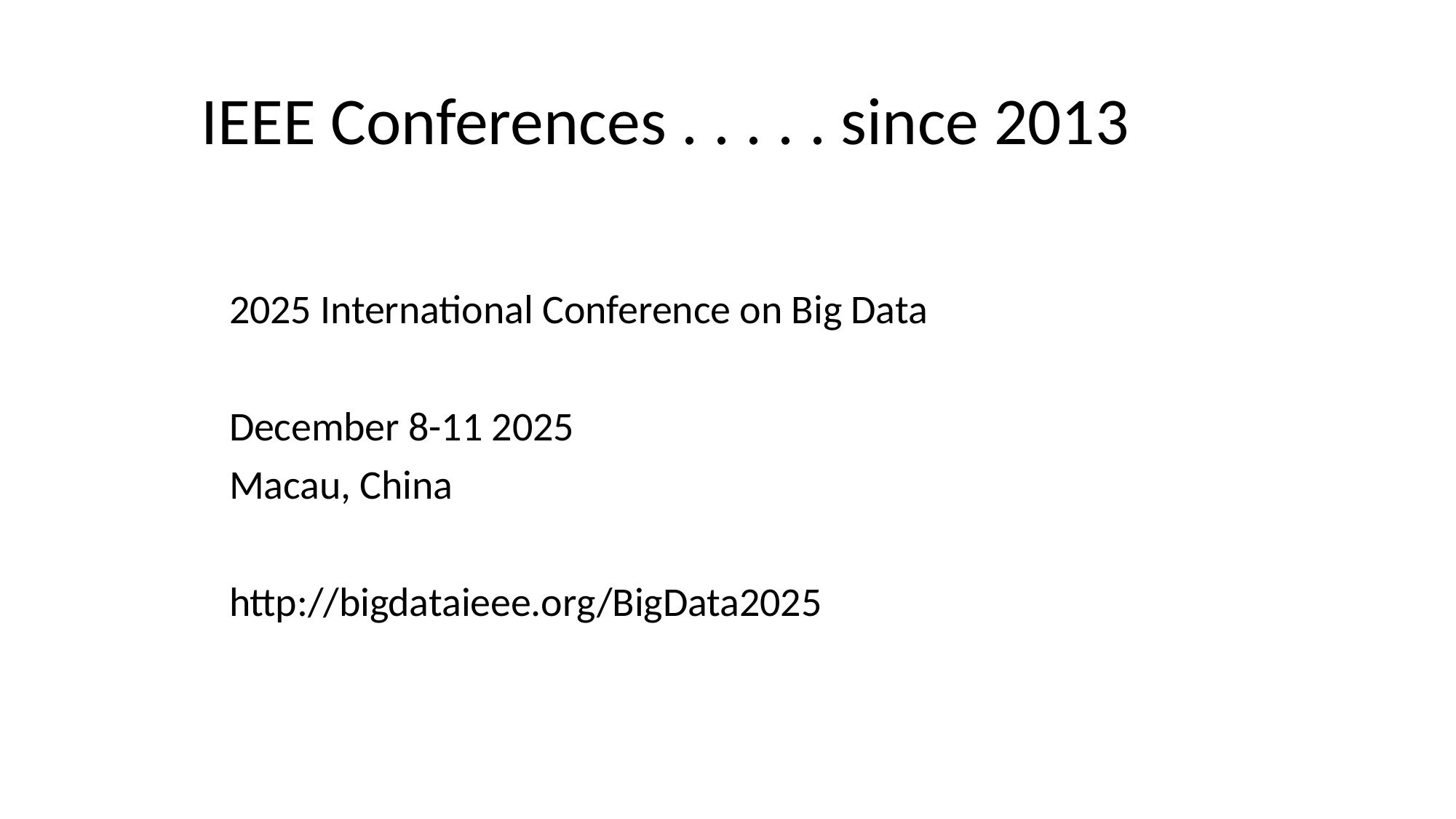

# IEEE Conferences . . . . . since 2013
2025 International Conference on Big Data

December 8-11 2025
Macau, China

http://bigdataieee.org/BigData2025